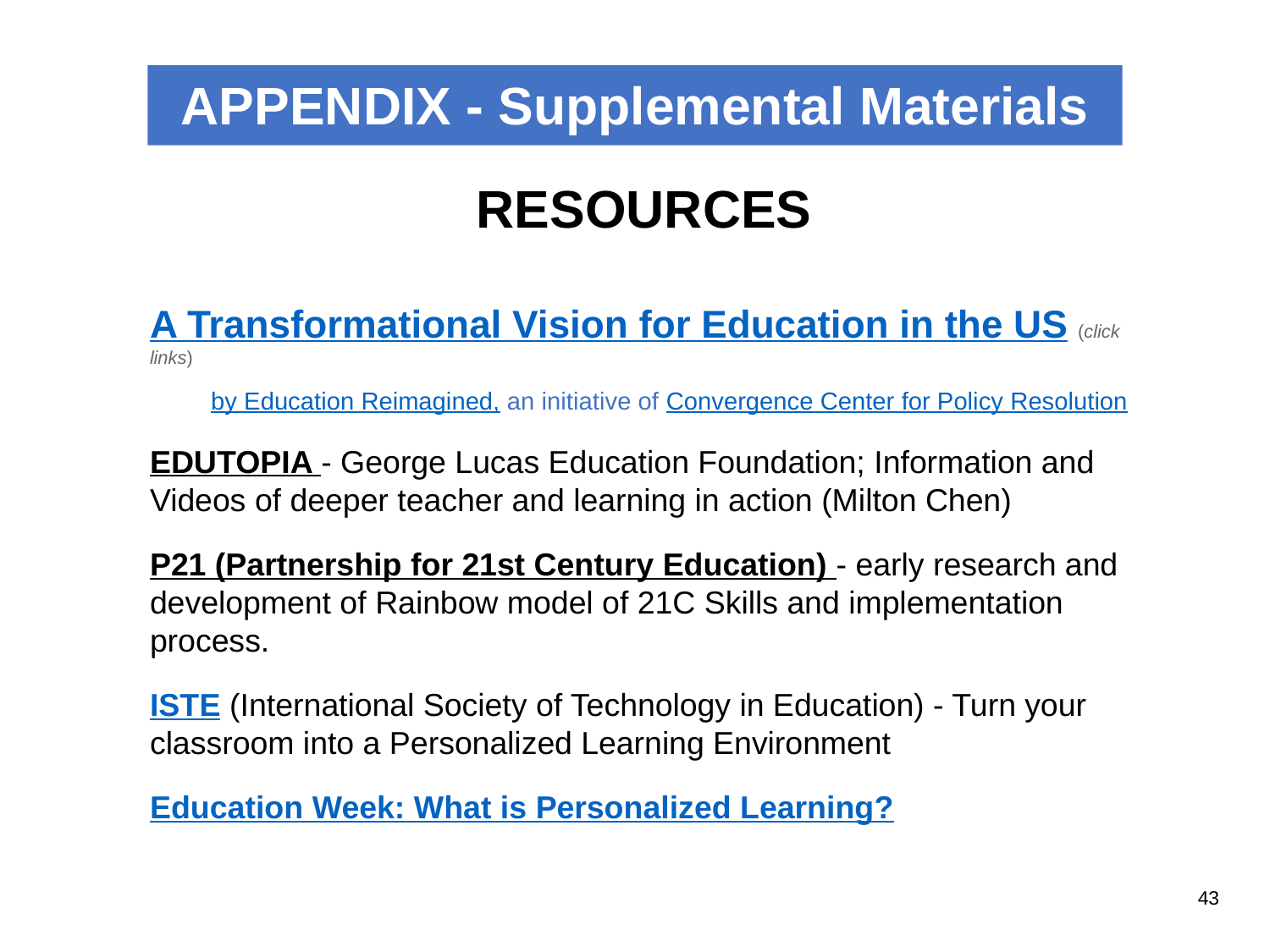

APPENDIX - Supplemental Materials
RESOURCES
A Transformational Vision for Education in the US (click links)
            by Education Reimagined, an initiative of Convergence Center for Policy Resolution
EDUTOPIA - George Lucas Education Foundation; Information and Videos of deeper teacher and learning in action (Milton Chen)
P21 (Partnership for 21st Century Education) - early research and development of Rainbow model of 21C Skills and implementation process.
ISTE (International Society of Technology in Education) - Turn your classroom into a Personalized Learning Environment
Education Week: What is Personalized Learning?

43